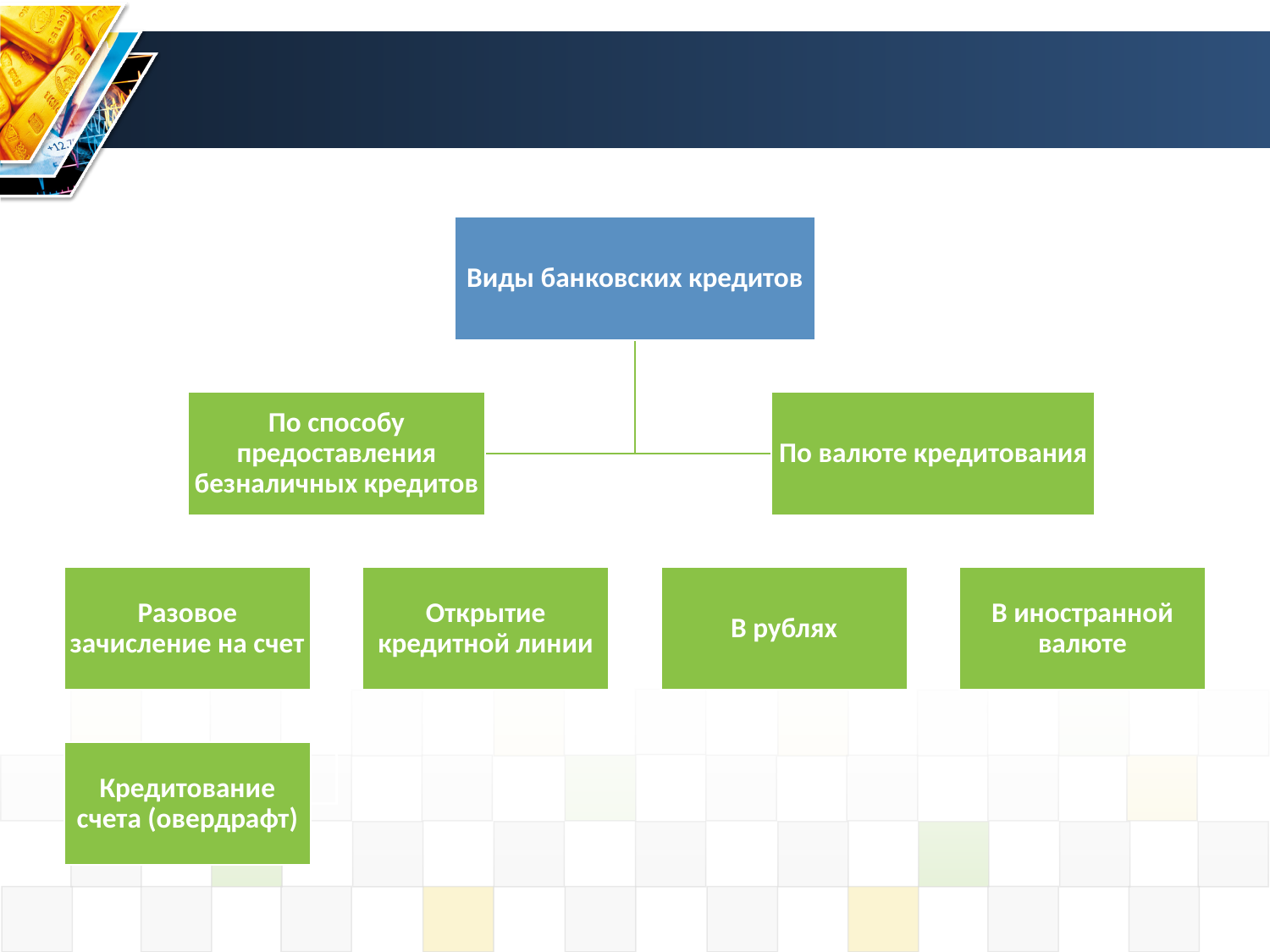

Виды банковских кредитов
По способу предоставления безналичных кредитов
Разовое зачисление на счет
Открытие кредитной линии
Кредитование счета (овердрафт)
По валюте кредитования
В рублях
В иностранной валюте